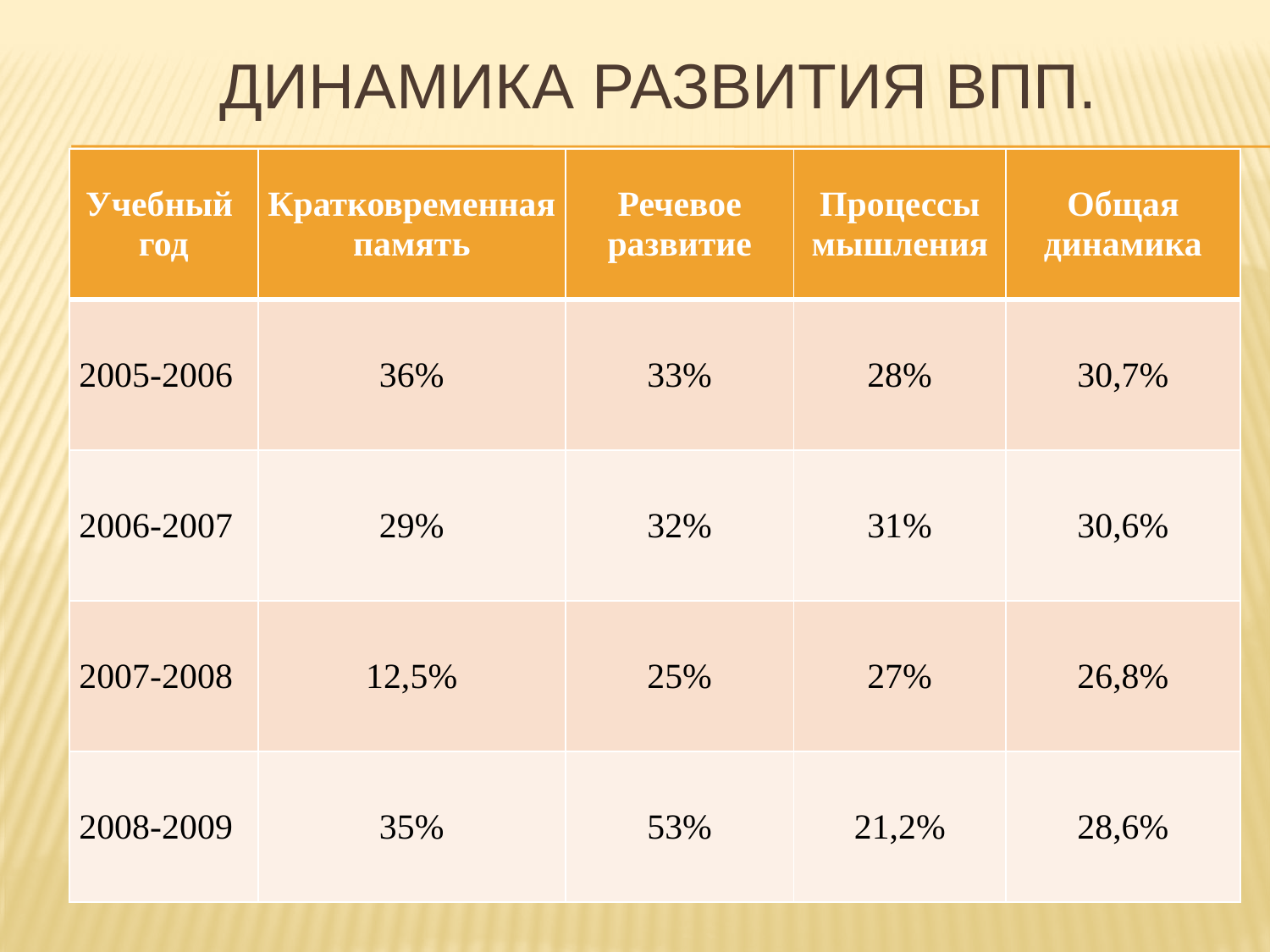

# Динамика развития ВПП.
| Учебный год | Кратковременная память | Речевое развитие | Процессы мышления | Общая динамика |
| --- | --- | --- | --- | --- |
| 2005-2006 | 36% | 33% | 28% | 30,7% |
| 2006-2007 | 29% | 32% | 31% | 30,6% |
| 2007-2008 | 12,5% | 25% | 27% | 26,8% |
| 2008-2009 | 35% | 53% | 21,2% | 28,6% |